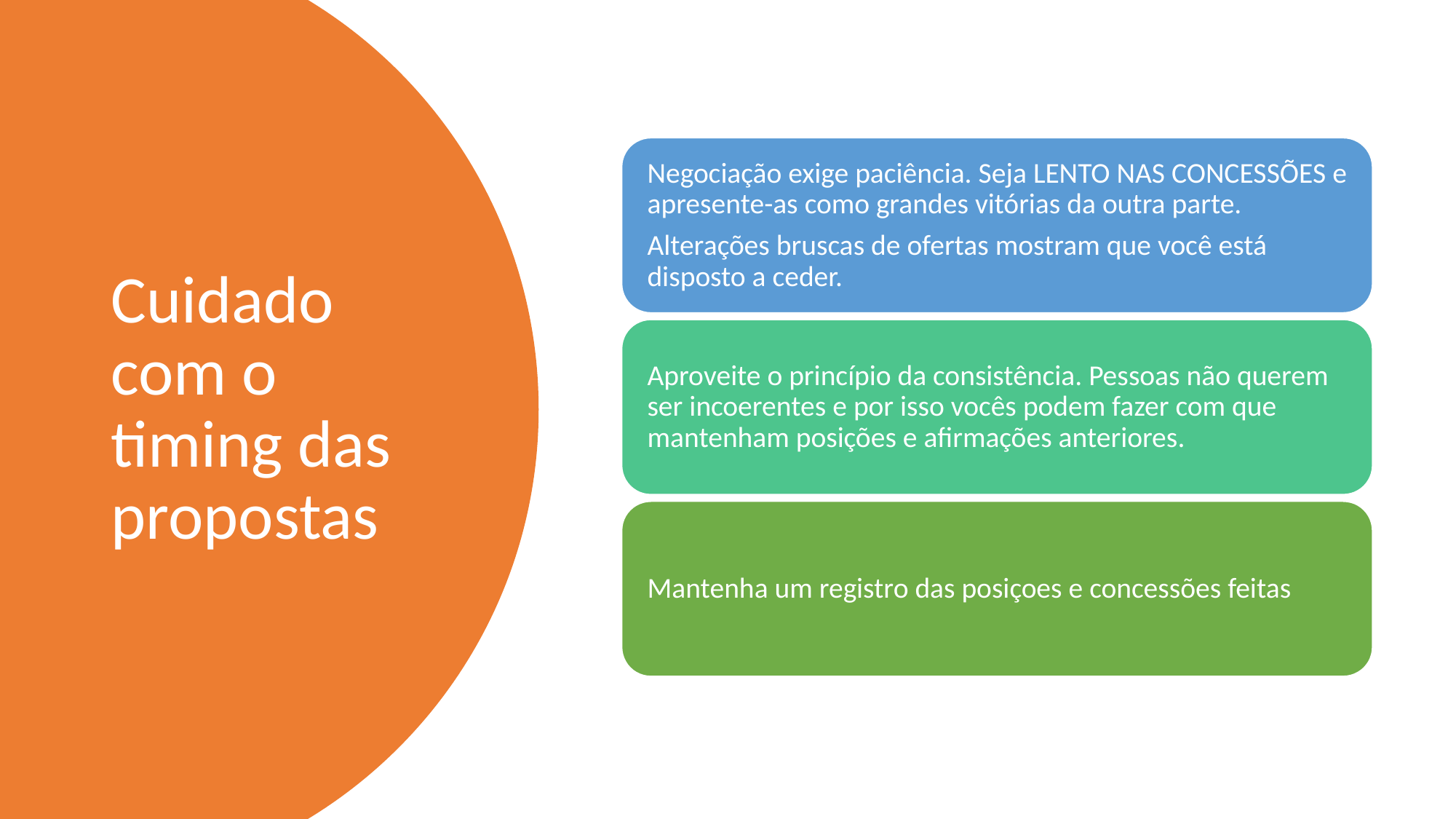

Negociação exige paciência. Seja LENTO NAS CONCESSÕES e apresente-as como grandes vitórias da outra parte.
Alterações bruscas de ofertas mostram que você está disposto a ceder.
Aproveite o princípio da consistência. Pessoas não querem ser incoerentes e por isso vocês podem fazer com que mantenham posições e afirmações anteriores.
Mantenha um registro das posiçoes e concessões feitas
# Cuidado com o timing das propostas